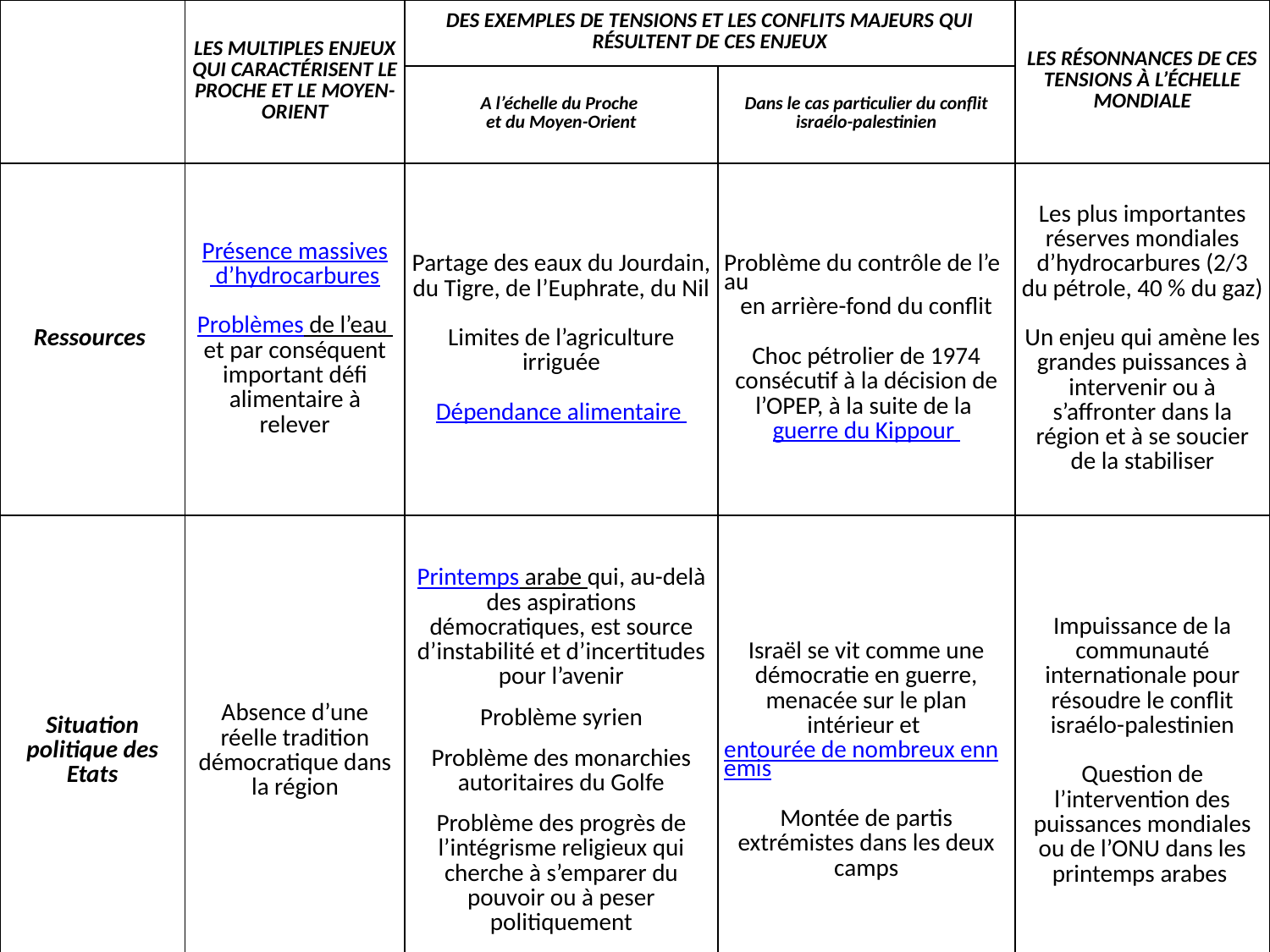

|  | LES MULTIPLES ENJEUX QUI CARACTÉRISENT LE PROCHE ET LE MOYEN- ORIENT | DES EXEMPLES DE TENSIONS ET LES CONFLITS MAJEURS QUI RÉSULTENT DE CES ENJEUX |  | LES RÉSONNANCES DE CES TENSIONS À L’ÉCHELLE MONDIALE |
| --- | --- | --- | --- | --- |
|  |  | A l’échelle du Proche et du Moyen-Orient | Dans le cas particulier du conflit israélo-palestinien |  |
| Ressources | Présence massives d’hydrocarbures Problèmes de l’eau et par conséquent important défi alimentaire à relever | Partage des eaux du Jourdain, du Tigre, de l’Euphrate, du Nil Limites de l’agriculture irriguée Dépendance alimentaire | Problème du contrôle de l’eau en arrière-fond du conflit Choc pétrolier de 1974 consécutif à la décision de l’OPEP, à la suite de la guerre du Kippour | Les plus importantes réserves mondiales d’hydrocarbures (2/3 du pétrole, 40 % du gaz) Un enjeu qui amène les grandes puissances à intervenir ou à s’affronter dans la région et à se soucier de la stabiliser |
| Situation politique des Etats | Absence d’une réelle tradition démocratique dans la région | Printemps arabe qui, au-delà des aspirations démocratiques, est source d’instabilité et d’incertitudes pour l’avenir Problème syrien Problème des monarchies autoritaires du Golfe Problème des progrès de l’intégrisme religieux qui cherche à s’emparer du pouvoir ou à peser politiquement | Israël se vit comme une démocratie en guerre, menacée sur le plan intérieur et entourée de nombreux ennemis Montée de partis extrémistes dans les deux camps | Impuissance de la communauté internationale pour résoudre le conflit israélo-palestinien Question de l’intervention des puissances mondiales ou de l’ONU dans les printemps arabes |